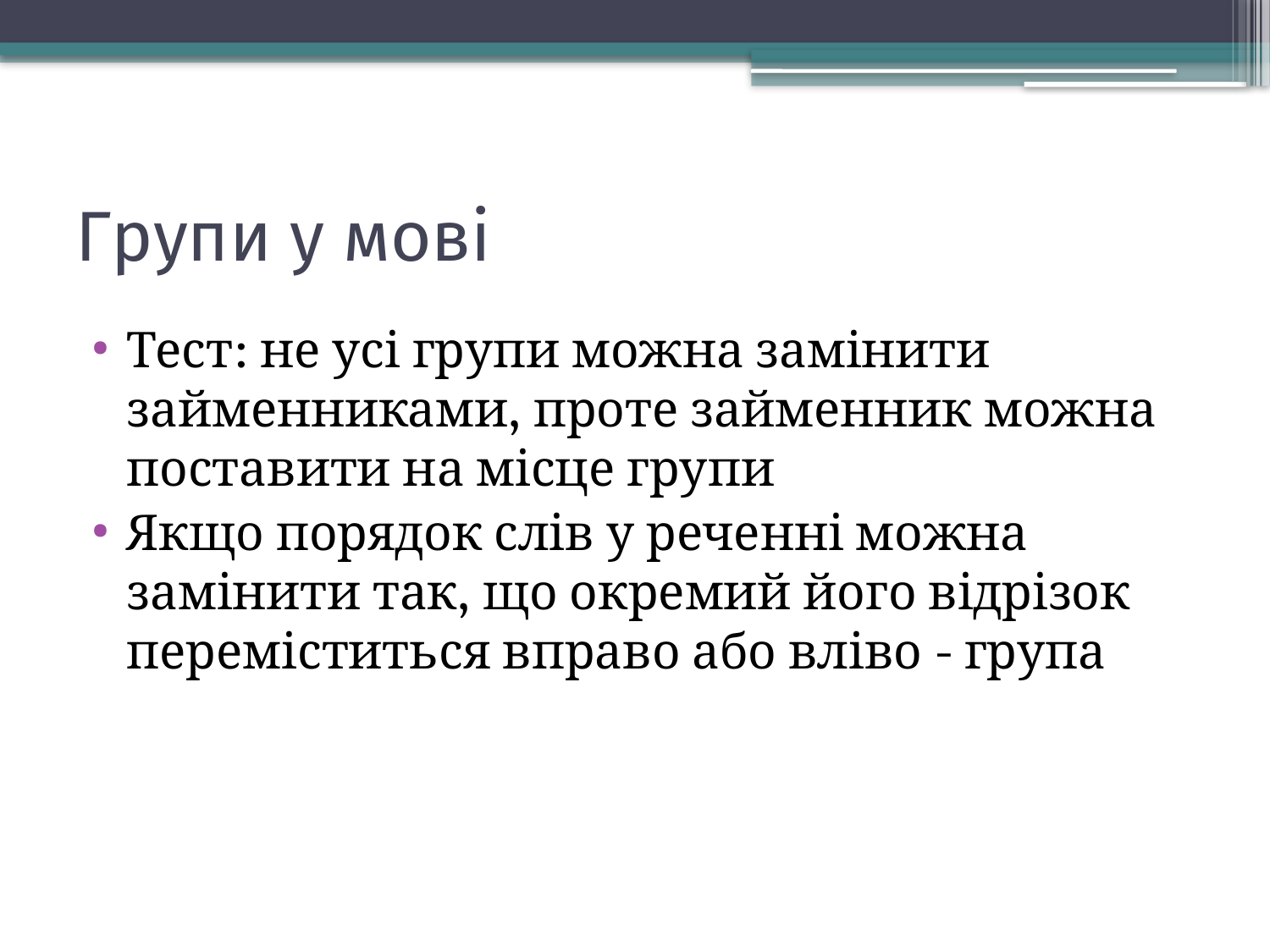

# Групи у мові
Тест: не усі групи можна замінити займенниками, проте займенник можна поставити на місце групи
Якщо порядок слів у реченні можна замінити так, що окремий його відрізок переміститься вправо або вліво - група